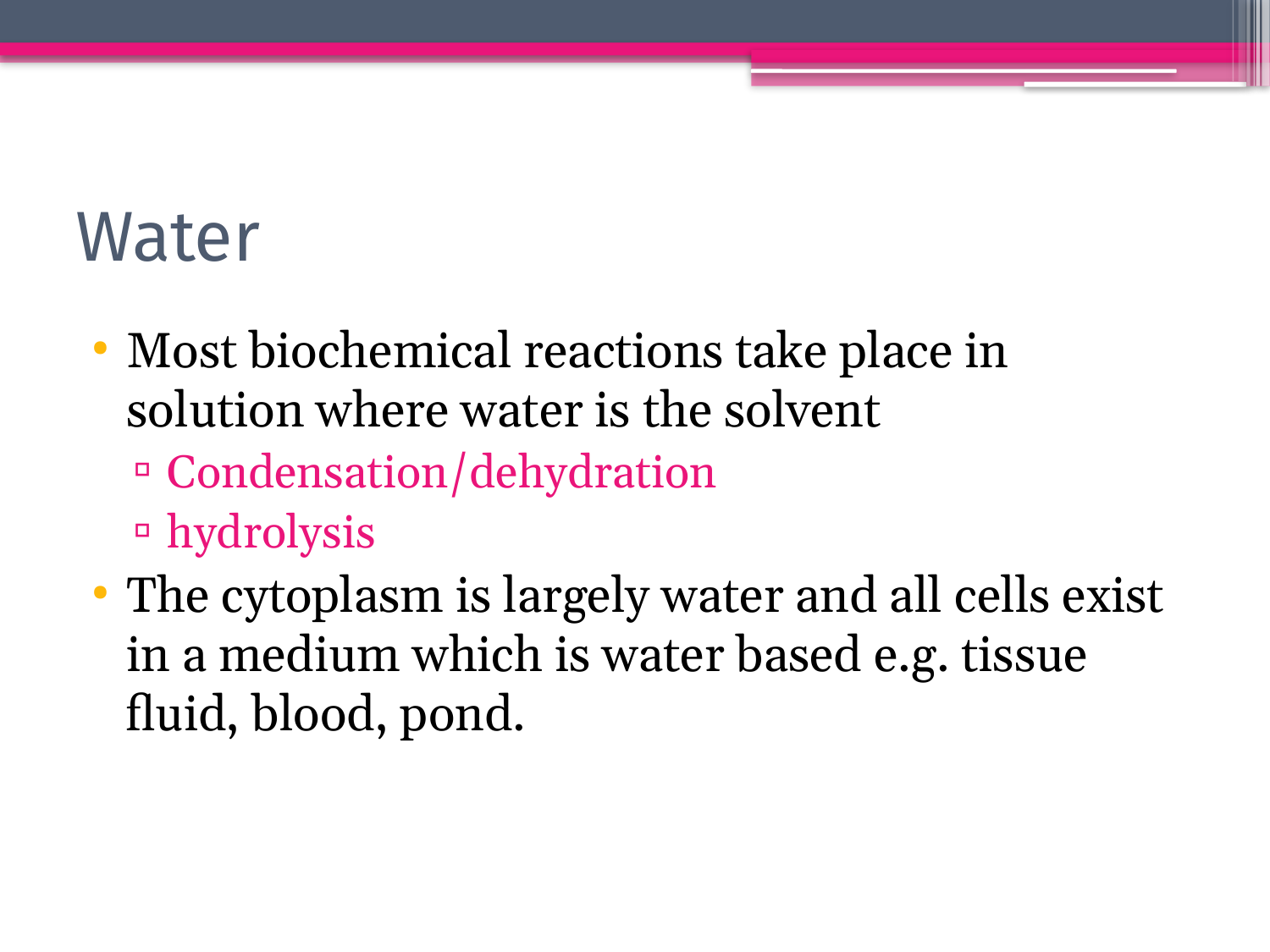

# Water
Most biochemical reactions take place in solution where water is the solvent
Condensation/dehydration
hydrolysis
The cytoplasm is largely water and all cells exist in a medium which is water based e.g. tissue fluid, blood, pond.